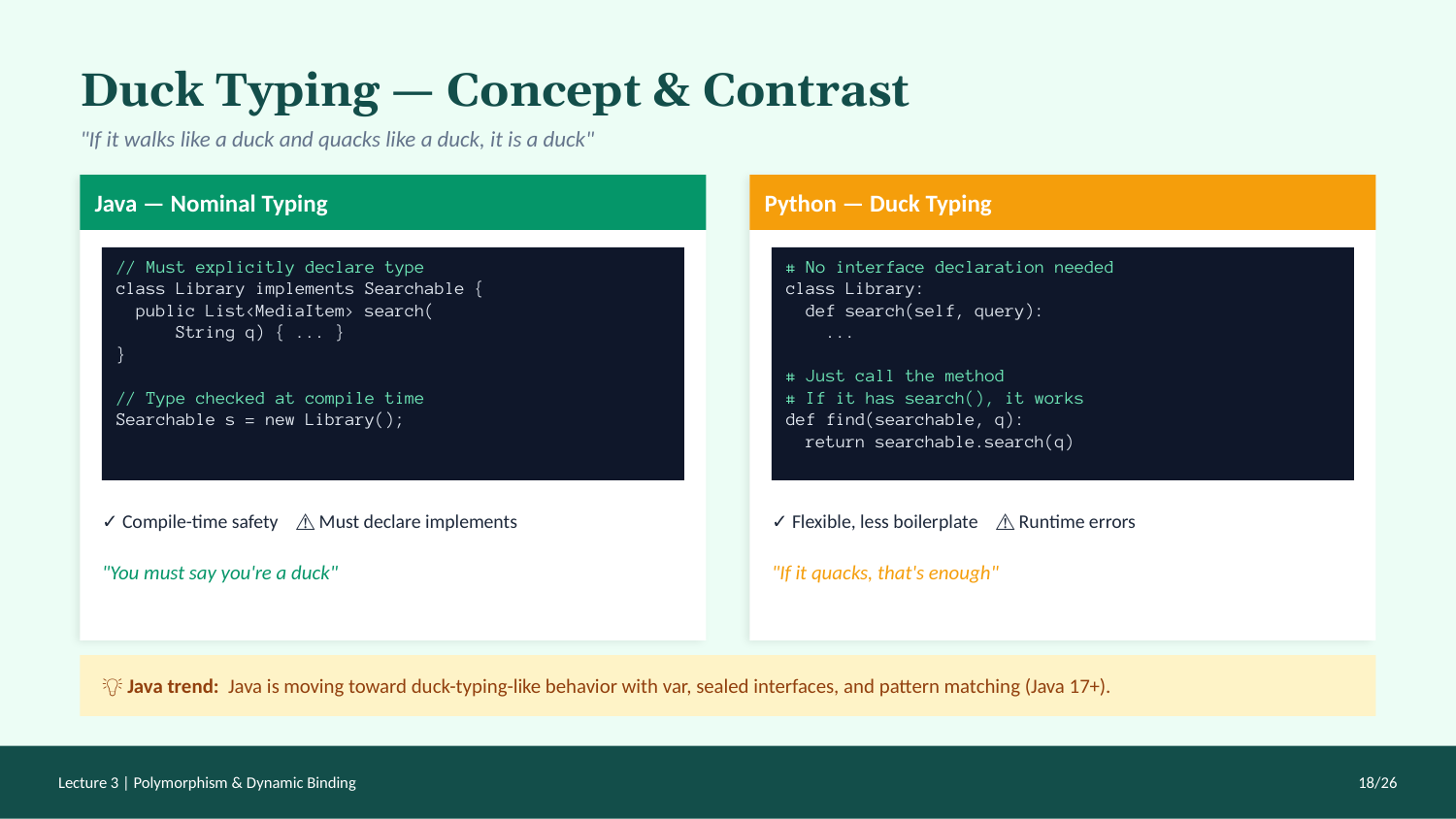

Duck Typing — Concept & Contrast
"If it walks like a duck and quacks like a duck, it is a duck"

Java — Nominal Typing

Python — Duck Typing

// Must explicitly declare type
class Library implements Searchable {
  public List<MediaItem> search(
      String q) { ... }
}

// Type checked at compile time
Searchable s = new Library();
# No interface declaration needed
class Library:
  def search(self, query):
    ...

# Just call the method
# If it has search(), it works
def find(searchable, q):
  return searchable.search(q)
✓ Compile-time safety    ⚠ Must declare implements
✓ Flexible, less boilerplate    ⚠ Runtime errors
"You must say you're a duck"
"If it quacks, that's enough"

💡 Java trend:  Java is moving toward duck-typing-like behavior with var, sealed interfaces, and pattern matching (Java 17+).

Lecture 3 | Polymorphism & Dynamic Binding
18/26